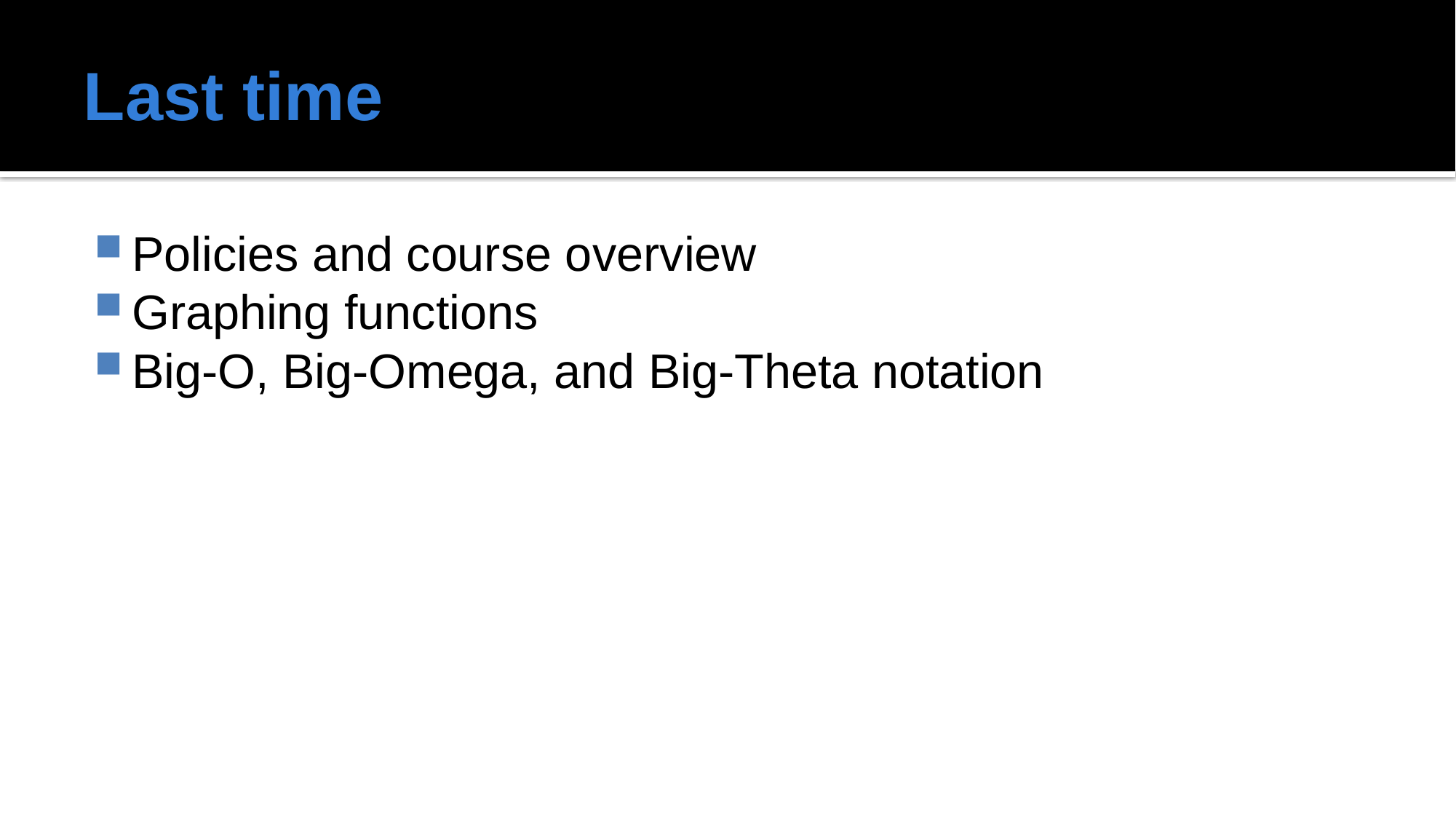

# Last time
Policies and course overview
Graphing functions
Big-O, Big-Omega, and Big-Theta notation